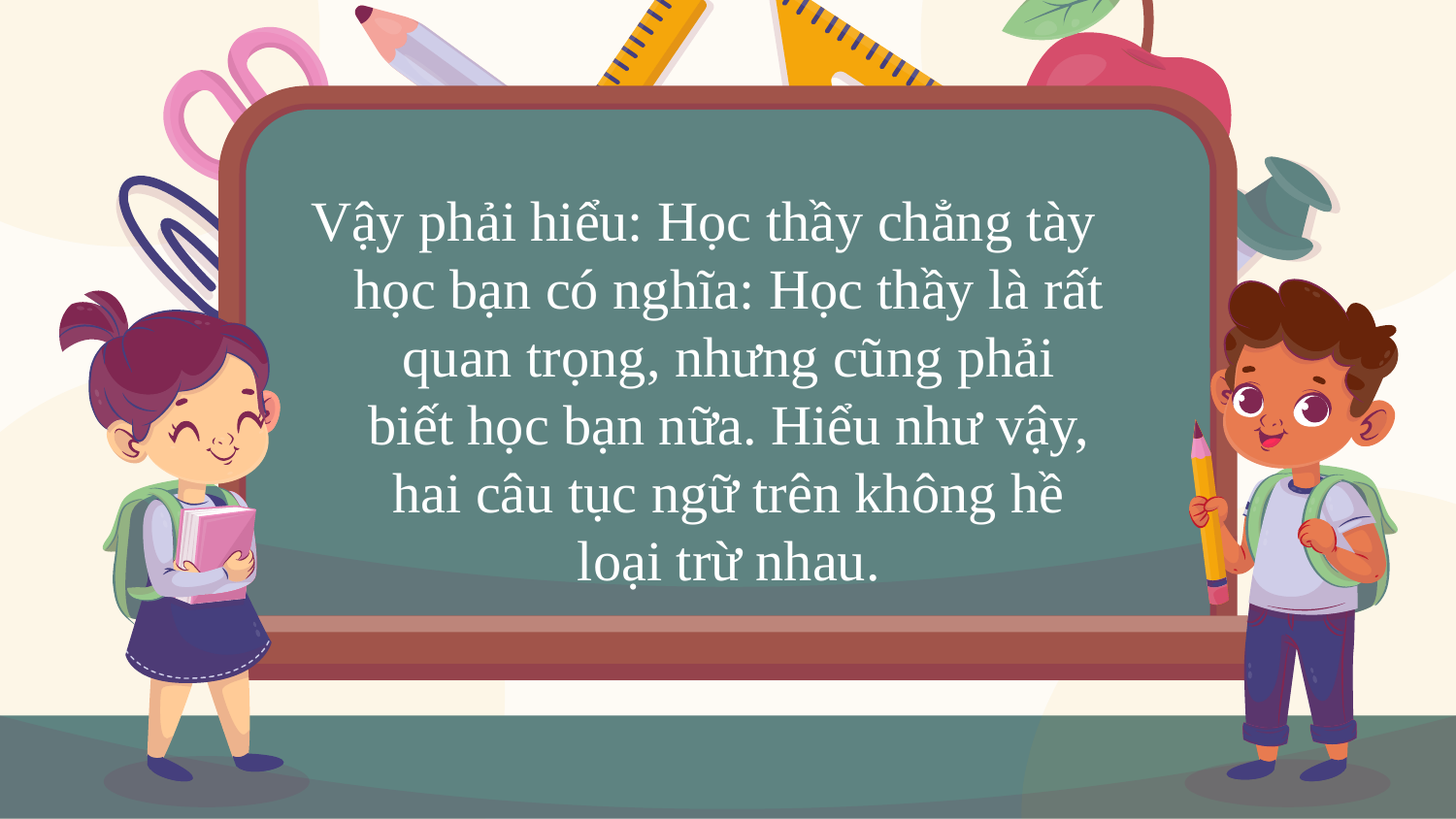

Vậy phải hiểu: Học thầy chẳng tày học bạn có nghĩa: Học thầy là rất quan trọng, nhưng cũng phải biết học bạn nữa. Hiểu như vậy, hai câu tục ngữ trên không hề loại trừ nhau.